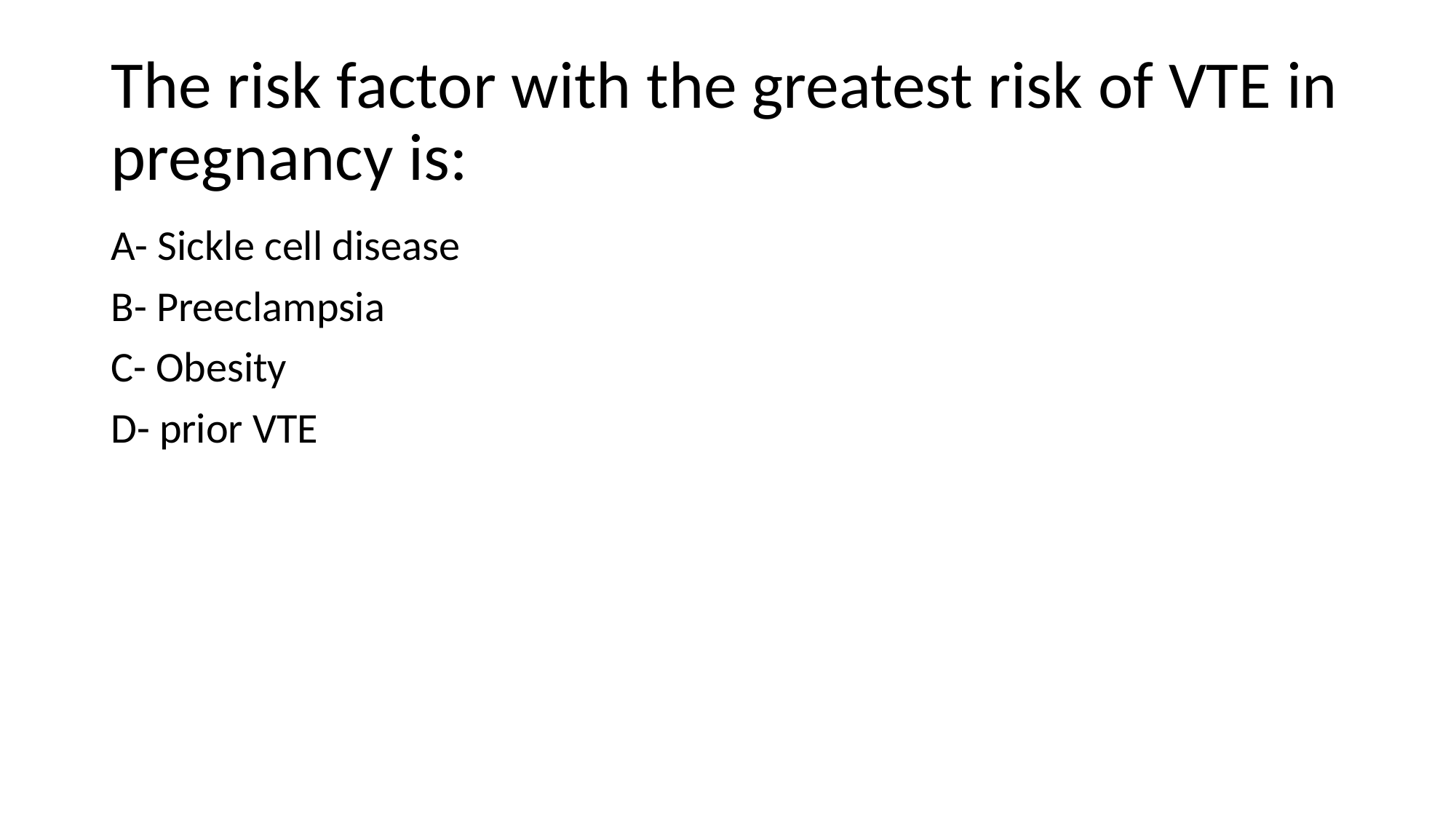

# The risk factor with the greatest risk of VTE in pregnancy is:
A- Sickle cell disease
B- Preeclampsia
C- Obesity
D- prior VTE